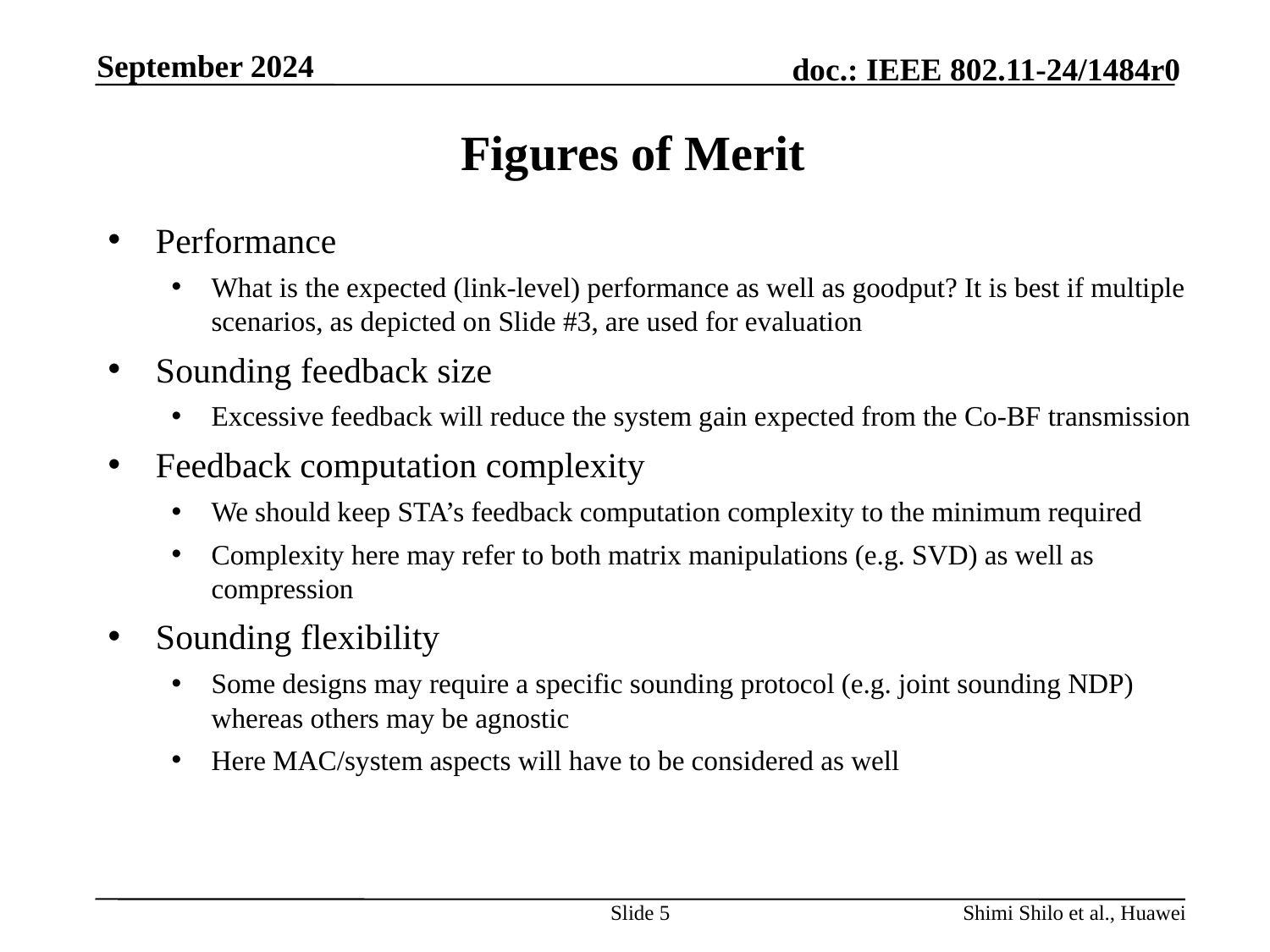

September 2024
# Figures of Merit
Performance
What is the expected (link-level) performance as well as goodput? It is best if multiple scenarios, as depicted on Slide #3, are used for evaluation
Sounding feedback size
Excessive feedback will reduce the system gain expected from the Co-BF transmission
Feedback computation complexity
We should keep STA’s feedback computation complexity to the minimum required
Complexity here may refer to both matrix manipulations (e.g. SVD) as well as compression
Sounding flexibility
Some designs may require a specific sounding protocol (e.g. joint sounding NDP) whereas others may be agnostic
Here MAC/system aspects will have to be considered as well
Slide 5
Shimi Shilo et al., Huawei